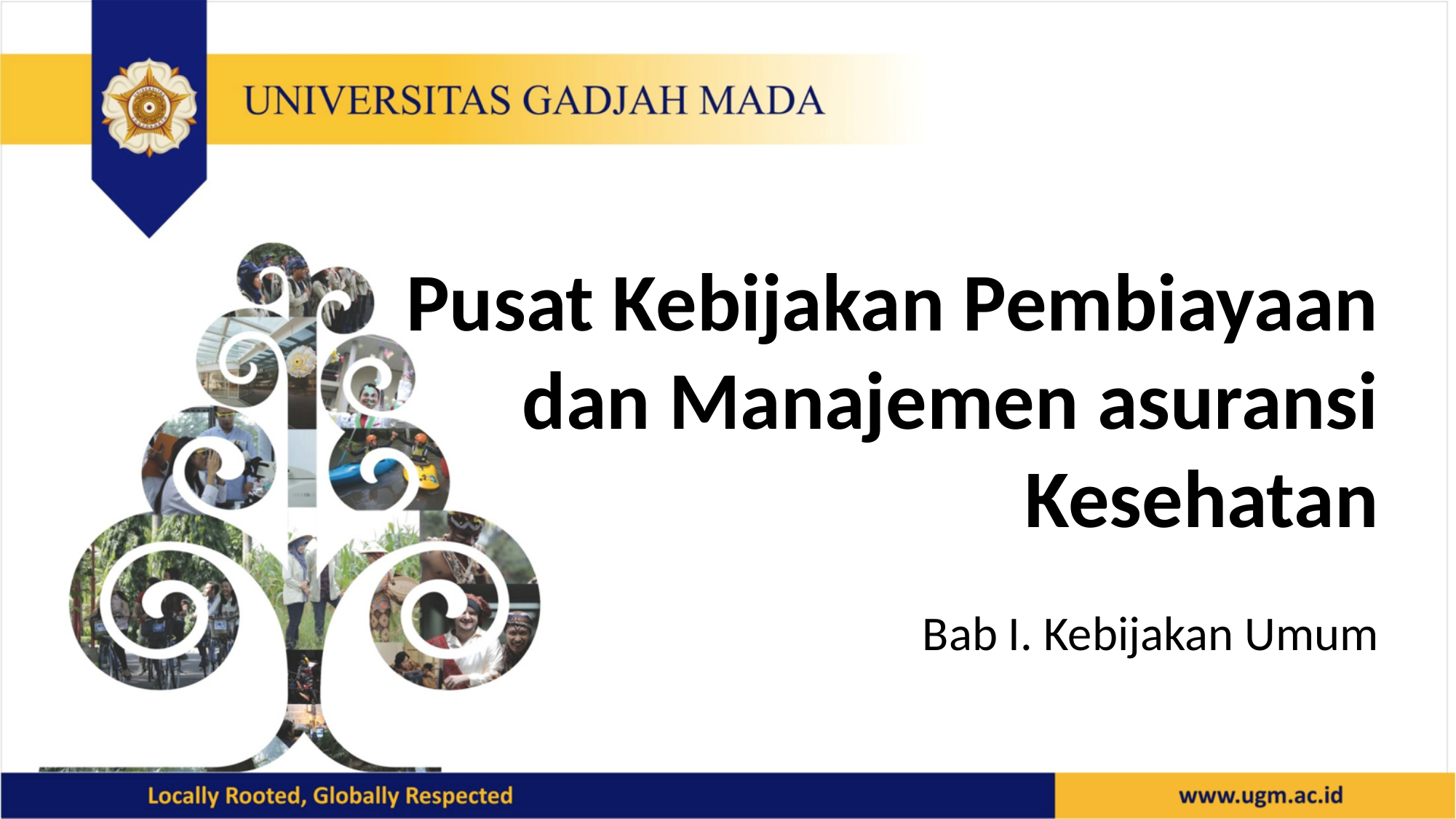

Pusat Kebijakan Pembiayaan dan Manajemen asuransi Kesehatan

Bab I. Kebijakan Umum